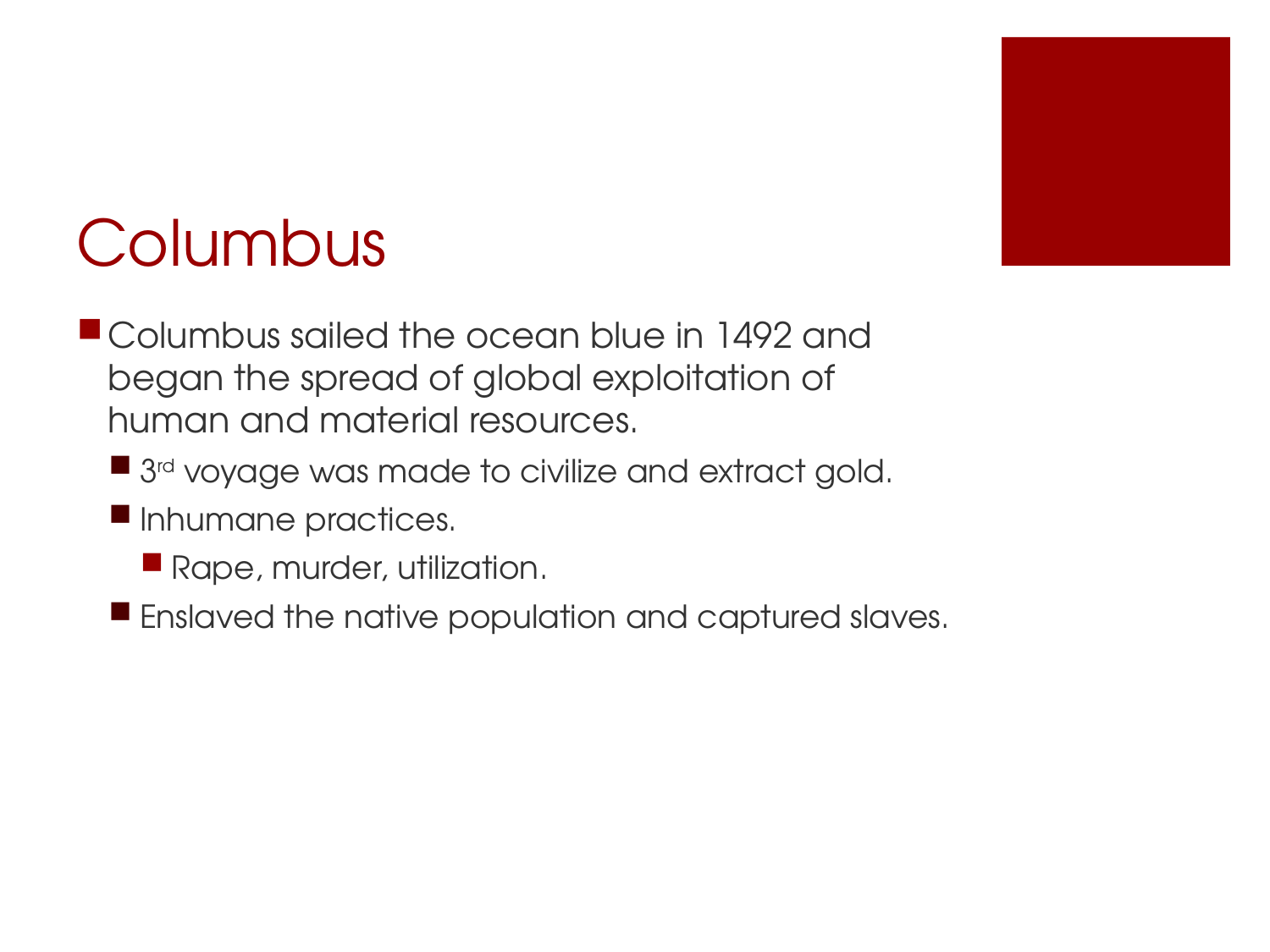

# Columbus
Columbus sailed the ocean blue in 1492 and began the spread of global exploitation of human and material resources.
3rd voyage was made to civilize and extract gold.
Inhumane practices.
Rape, murder, utilization.
Enslaved the native population and captured slaves.